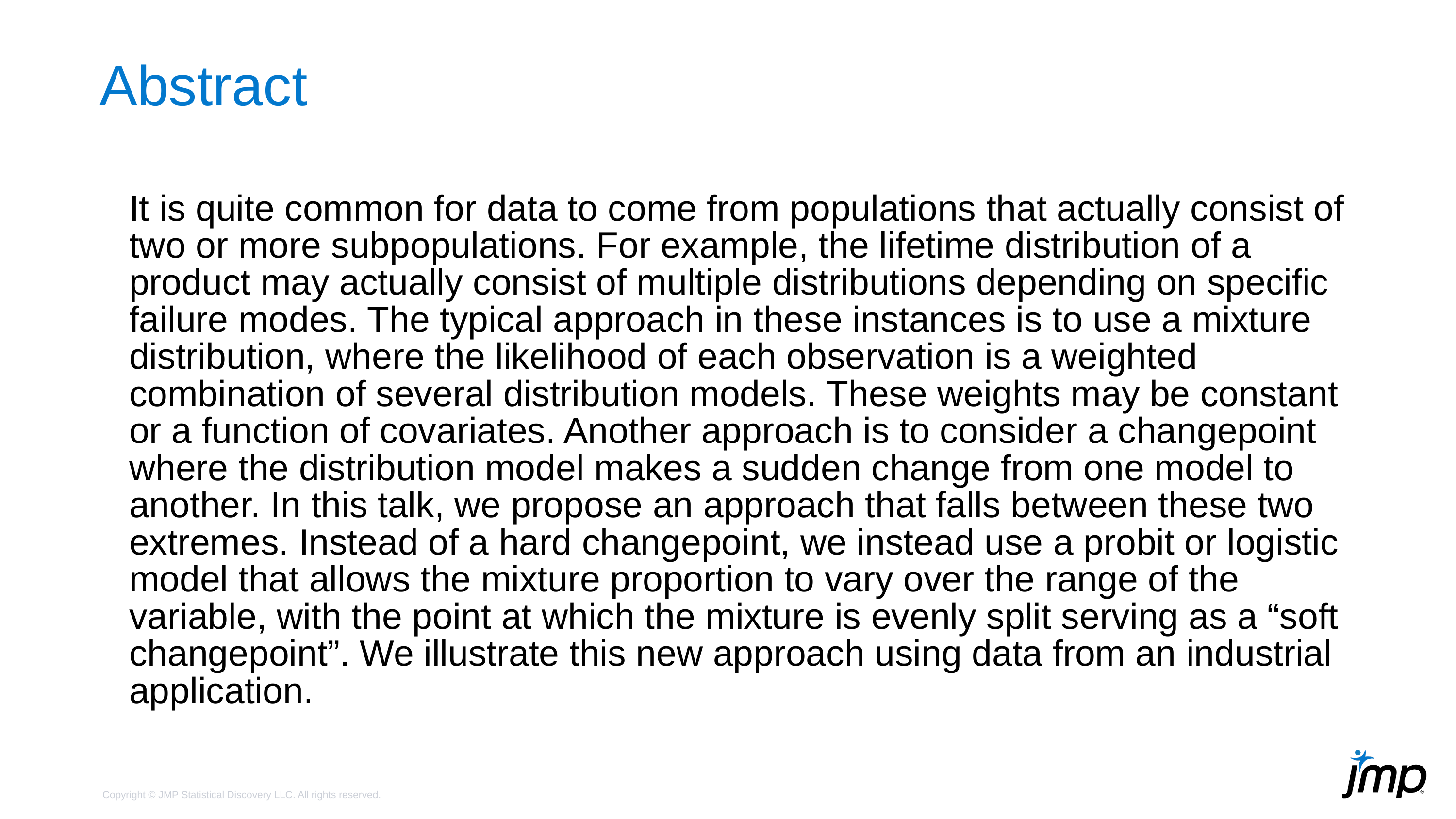

# Abstract

It is quite common for data to come from populations that actually consist of two or more subpopulations. For example, the lifetime distribution of a product may actually consist of multiple distributions depending on specific failure modes. The typical approach in these instances is to use a mixture distribution, where the likelihood of each observation is a weighted combination of several distribution models. These weights may be constant or a function of covariates. Another approach is to consider a changepoint where the distribution model makes a sudden change from one model to another. In this talk, we propose an approach that falls between these two extremes. Instead of a hard changepoint, we instead use a probit or logistic model that allows the mixture proportion to vary over the range of the variable, with the point at which the mixture is evenly split serving as a “soft changepoint”. We illustrate this new approach using data from an industrial application.